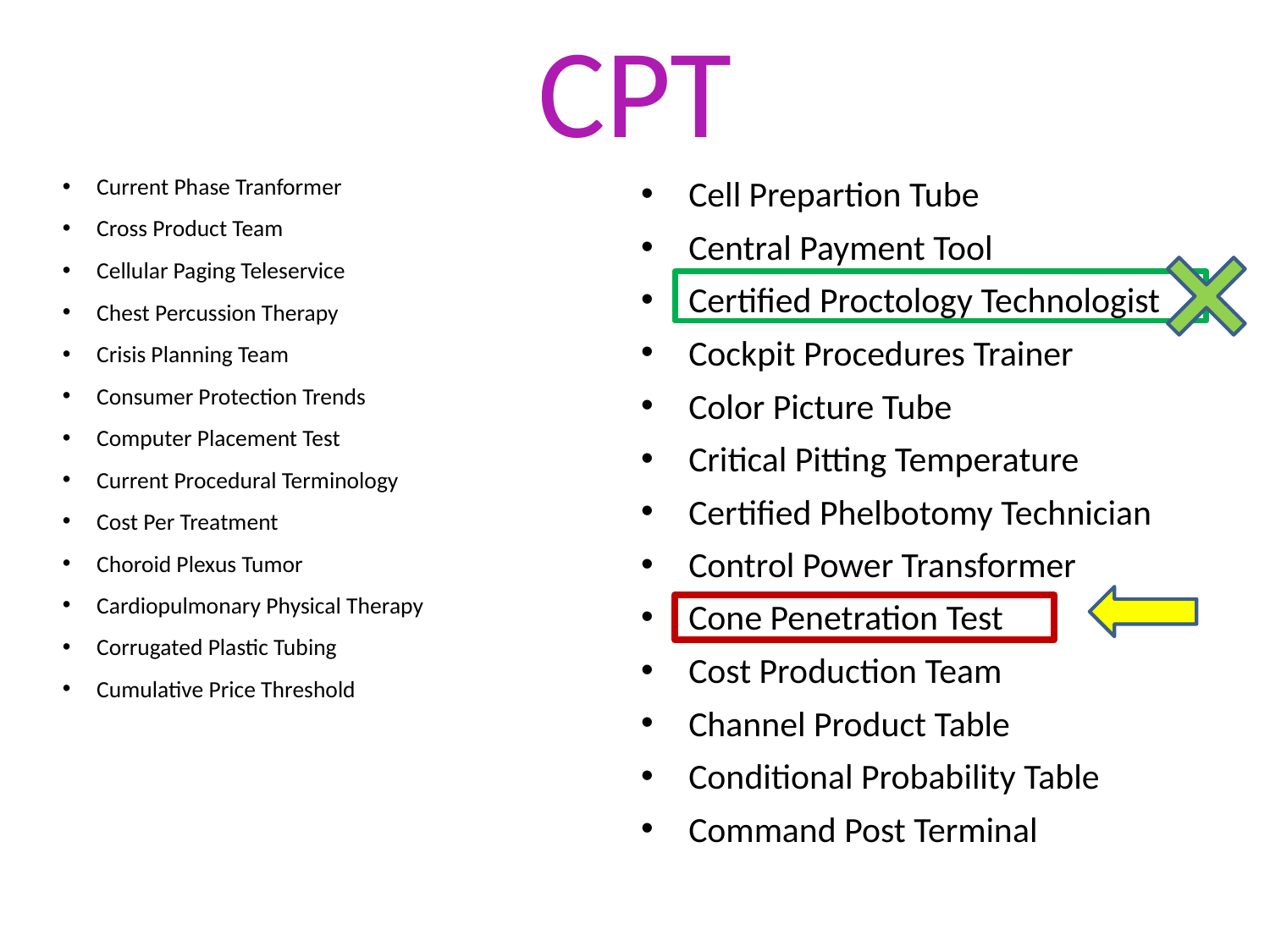

# CPT
Current Phase Tranformer
Cross Product Team
Cellular Paging Teleservice
Chest Percussion Therapy
Crisis Planning Team
Consumer Protection Trends
Computer Placement Test
Current Procedural Terminology
Cost Per Treatment
Choroid Plexus Tumor
Cardiopulmonary Physical Therapy
Corrugated Plastic Tubing
Cumulative Price Threshold

Cell Prepartion Tube
Central Payment Tool
Certified Proctology Technologist
Cockpit Procedures Trainer
Color Picture Tube
Critical Pitting Temperature
Certified Phelbotomy Technician
Control Power Transformer
Cone Penetration Test
Cost Production Team
Channel Product Table
Conditional Probability Table
Command Post Terminal